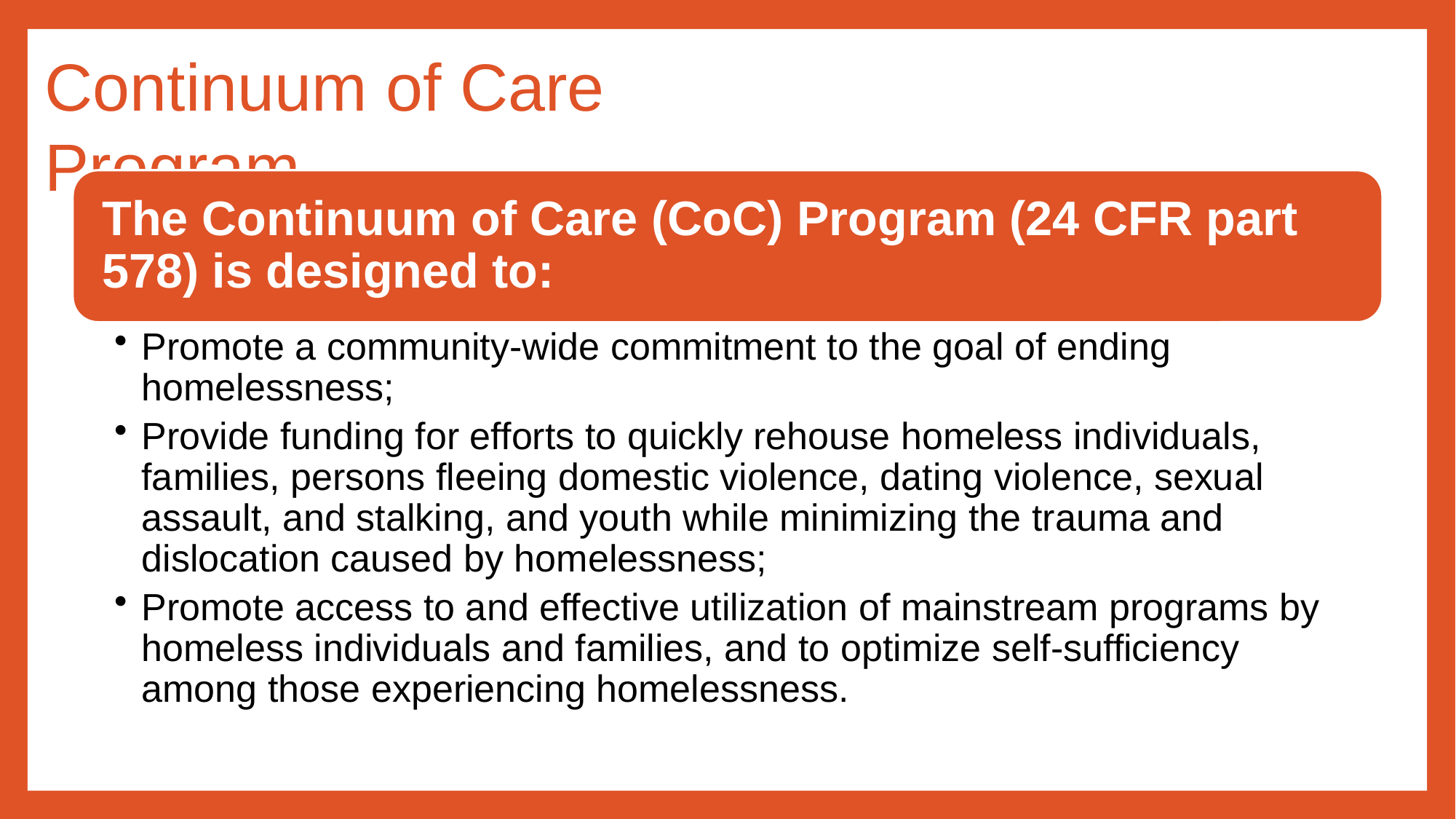

# Continuum of Care Program
The Continuum of Care (CoC) Program (24 CFR part 578) is designed to:
Promote a community-wide commitment to the goal of ending homelessness;
Provide funding for efforts to quickly rehouse homeless individuals, families, persons fleeing domestic violence, dating violence, sexual assault, and stalking, and youth while minimizing the trauma and dislocation caused by homelessness;
Promote access to and effective utilization of mainstream programs by homeless individuals and families, and to optimize self-sufficiency among those experiencing homelessness.